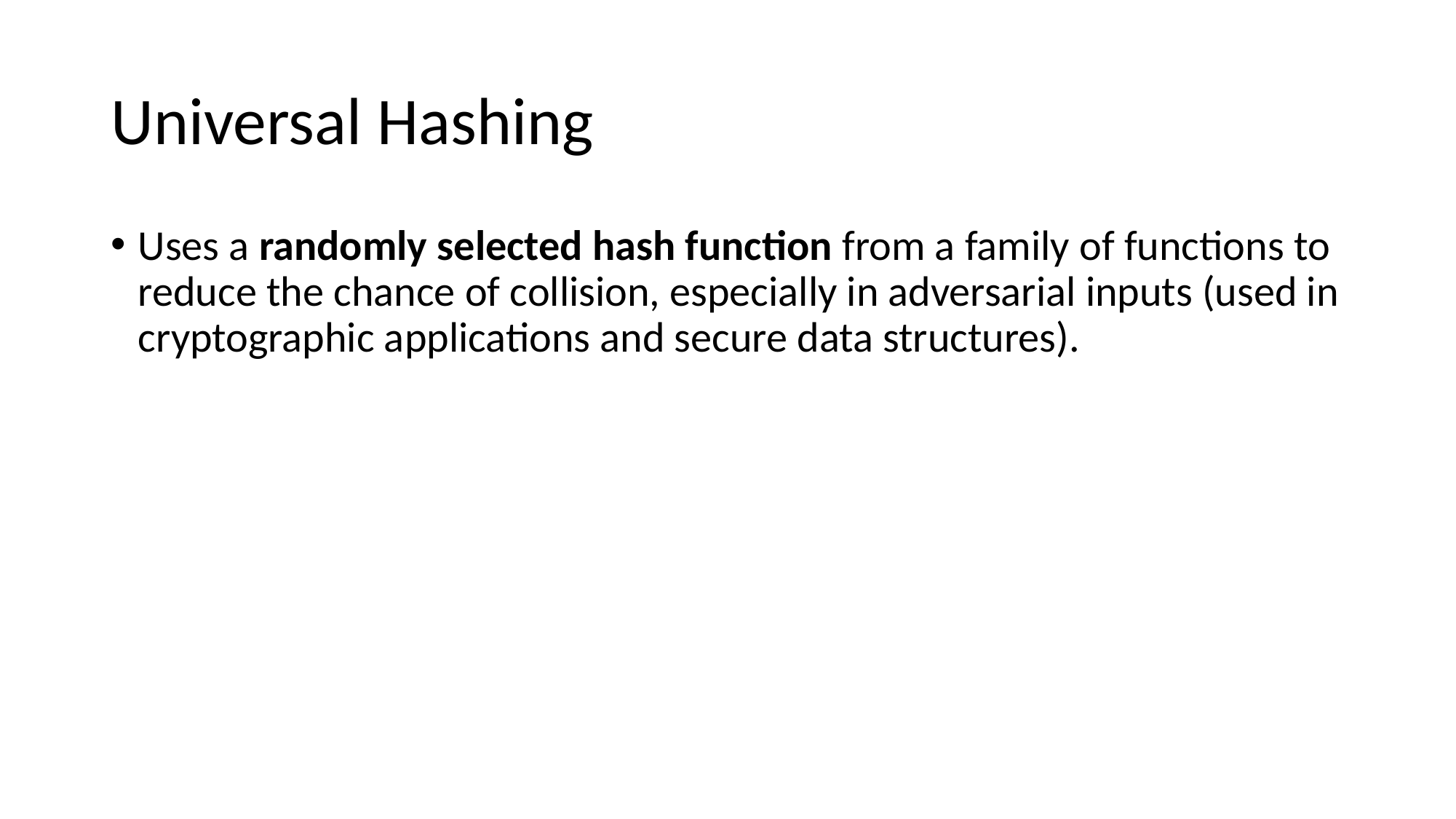

# Universal Hashing
Uses a randomly selected hash function from a family of functions to reduce the chance of collision, especially in adversarial inputs (used in cryptographic applications and secure data structures).